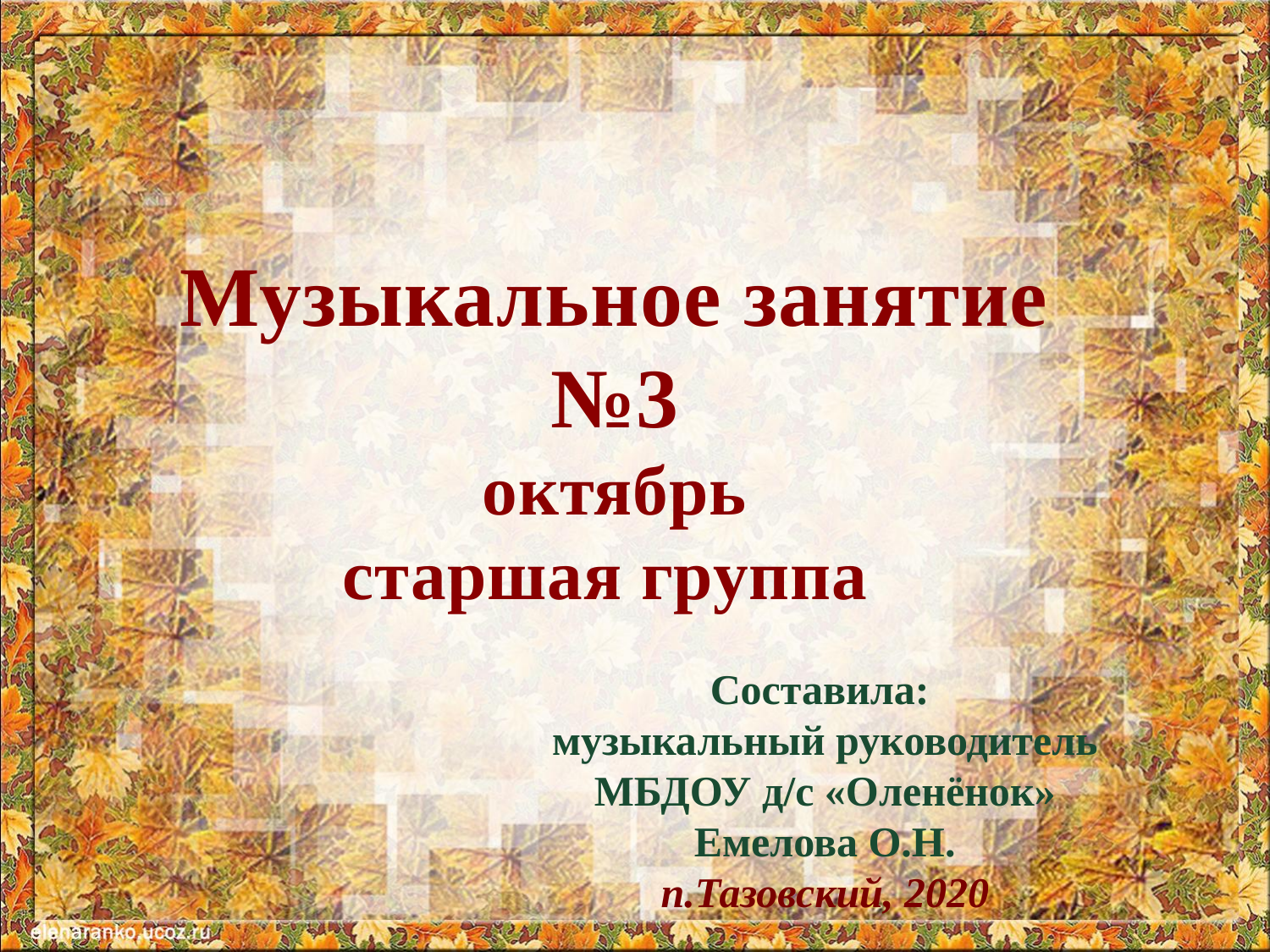

# Музыкальное занятие №3 октябрь старшая группа
Составила:
музыкальный руководитель
МБДОУ д/с «Оленёнок» Емелова О.Н.
п.Тазовский, 2020